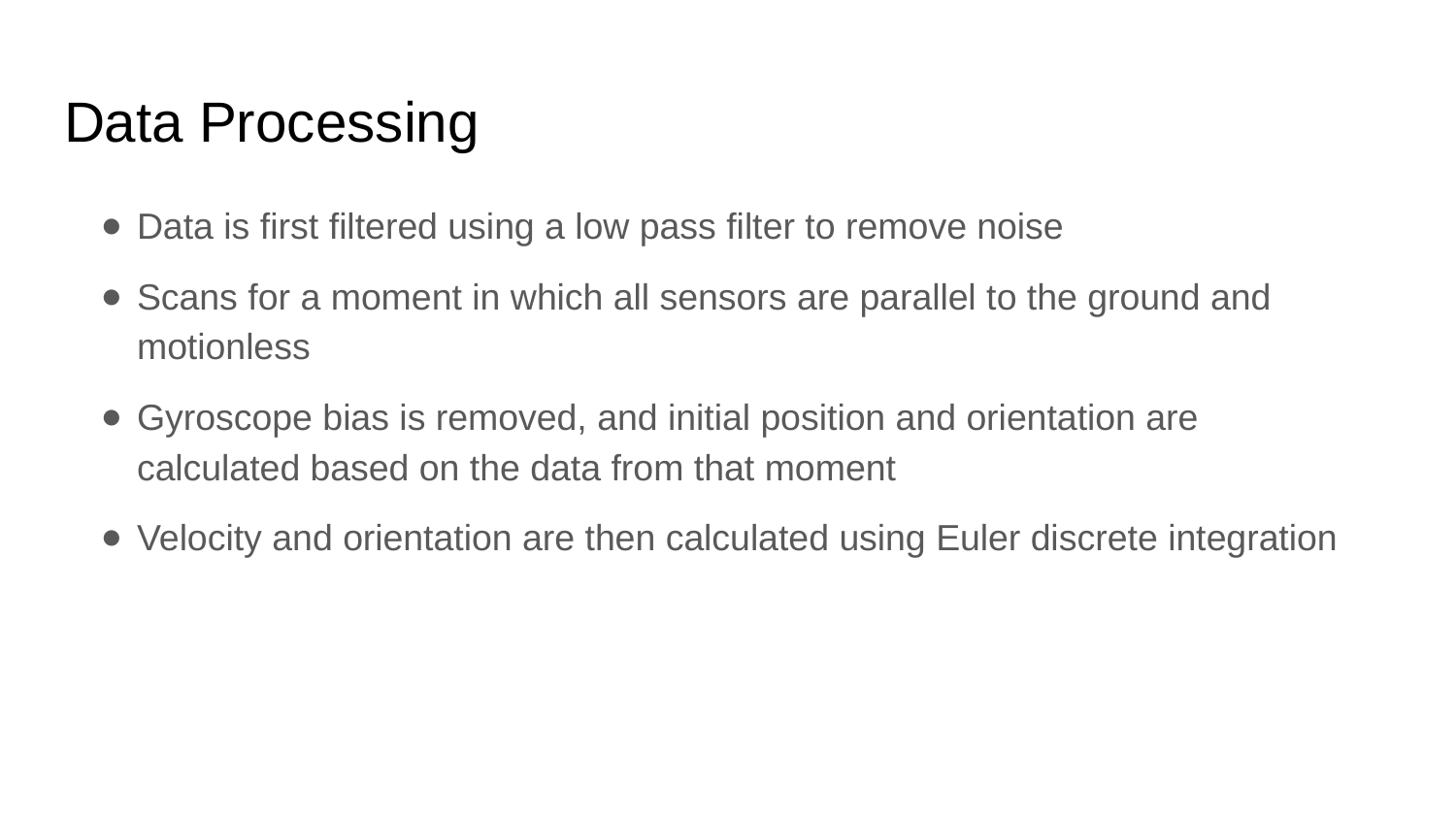

# Data Processing
Data is first filtered using a low pass filter to remove noise
Scans for a moment in which all sensors are parallel to the ground and motionless
Gyroscope bias is removed, and initial position and orientation are calculated based on the data from that moment
Velocity and orientation are then calculated using Euler discrete integration